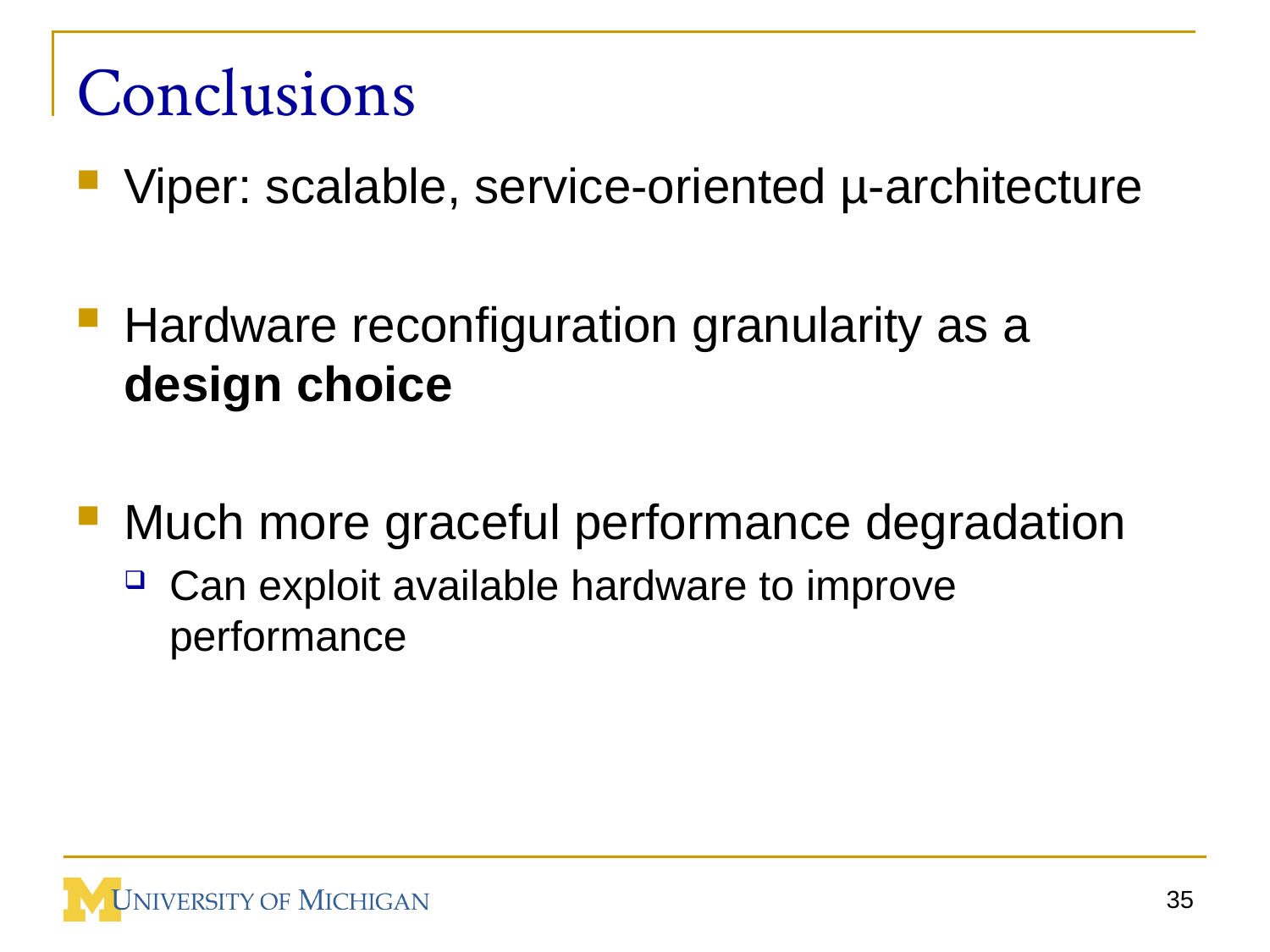

# Conclusions
Viper: scalable, service-oriented µ-architecture

Hardware reconfiguration granularity as a design choice

Much more graceful performance degradation
Can exploit available hardware to improve performance

35